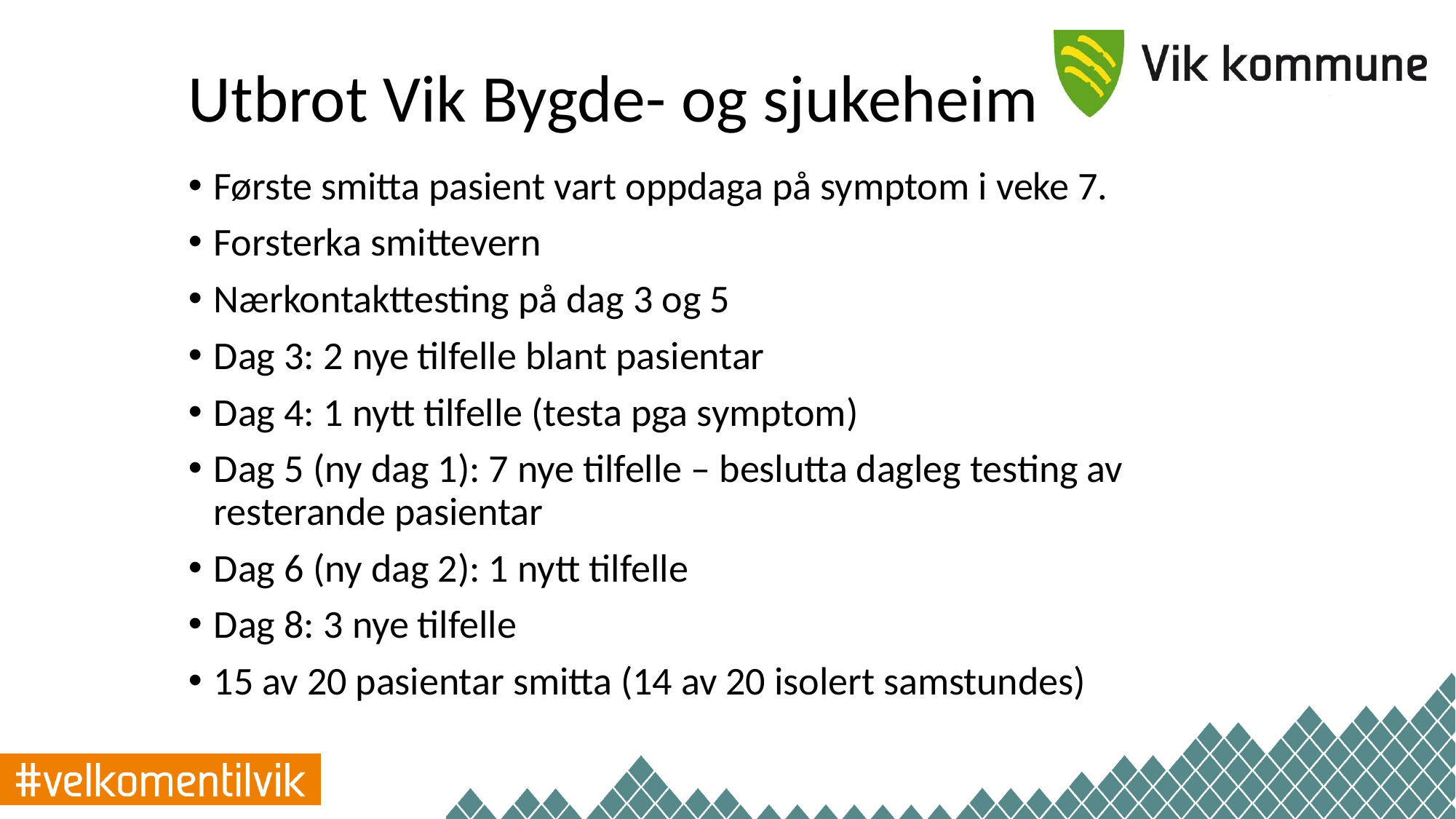

# Utbrot Vik Bygde- og sjukeheim
Første smitta pasient vart oppdaga på symptom i veke 7.
Forsterka smittevern
Nærkontakttesting på dag 3 og 5
Dag 3: 2 nye tilfelle blant pasientar
Dag 4: 1 nytt tilfelle (testa pga symptom)
Dag 5 (ny dag 1): 7 nye tilfelle – beslutta dagleg testing av resterande pasientar
Dag 6 (ny dag 2): 1 nytt tilfelle
Dag 8: 3 nye tilfelle
15 av 20 pasientar smitta (14 av 20 isolert samstundes)